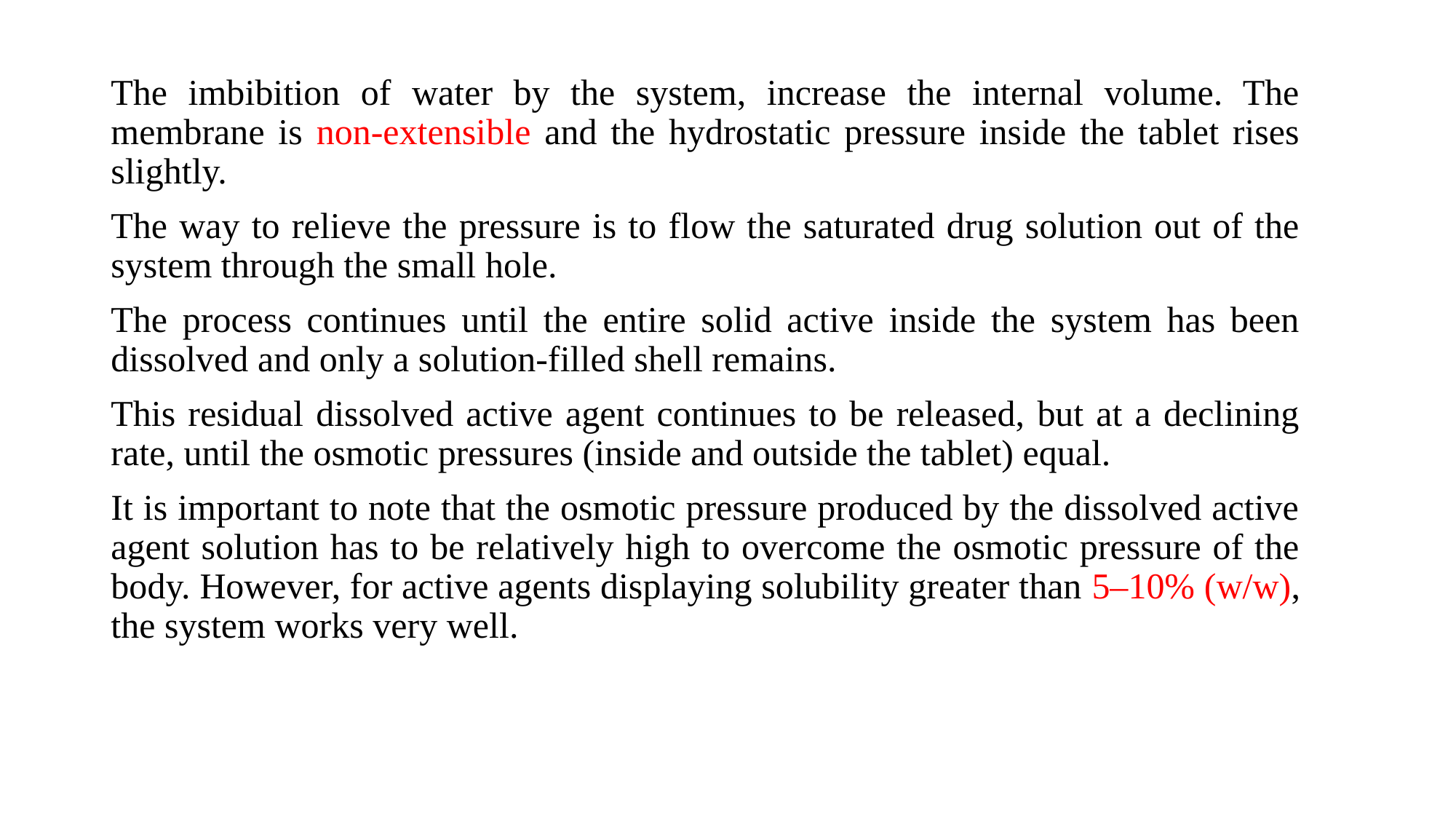

The imbibition of water by the system, increase the internal volume. The membrane is non-extensible and the hydrostatic pressure inside the tablet rises slightly.
The way to relieve the pressure is to flow the saturated drug solution out of the system through the small hole.
The process continues until the entire solid active inside the system has been dissolved and only a solution-filled shell remains.
This residual dissolved active agent continues to be released, but at a declining rate, until the osmotic pressures (inside and outside the tablet) equal.
It is important to note that the osmotic pressure produced by the dissolved active agent solution has to be relatively high to overcome the osmotic pressure of the body. However, for active agents displaying solubility greater than 5–10% (w/w), the system works very well.